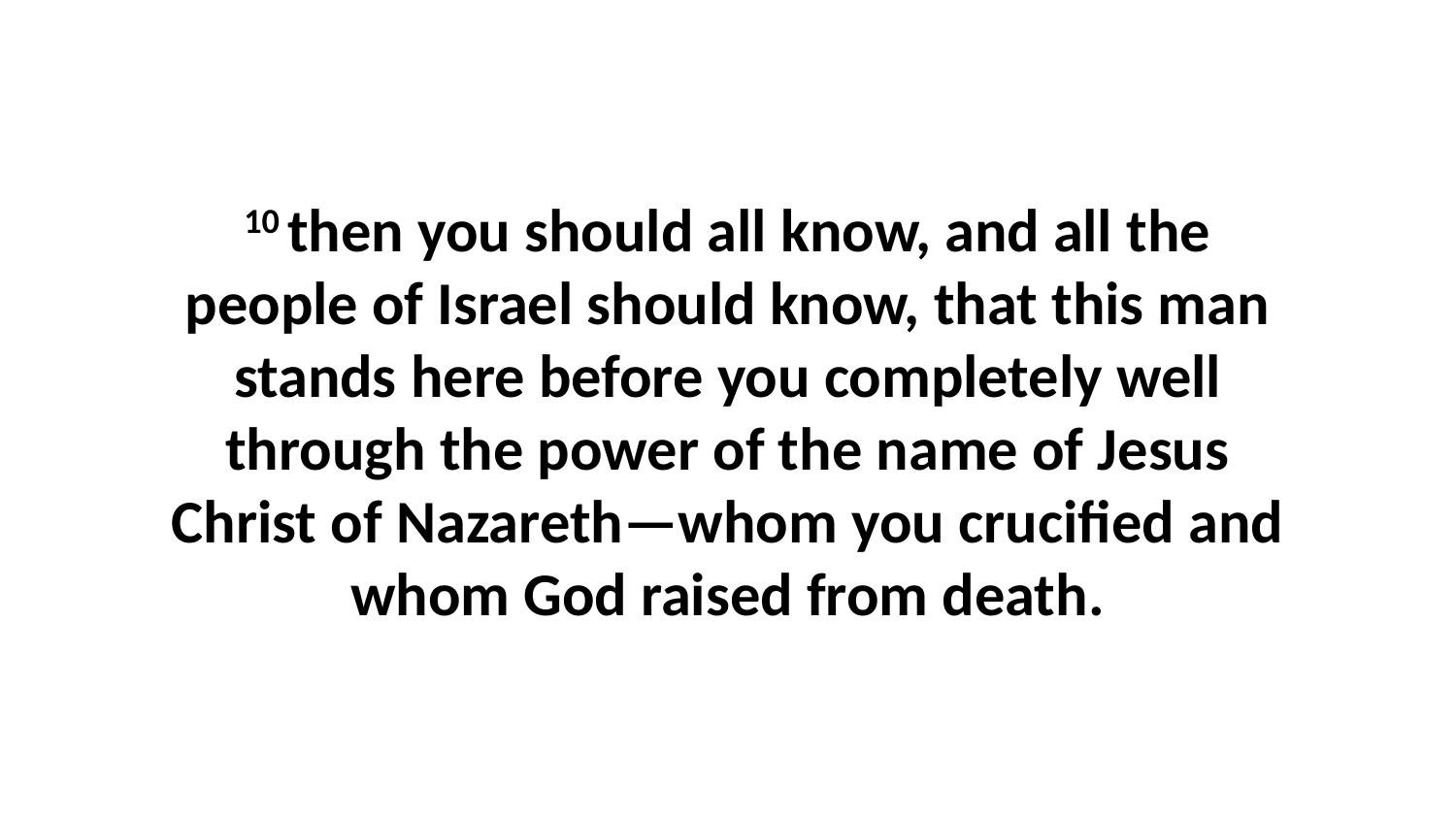

10 then you should all know, and all the people of Israel should know, that this man stands here before you completely well through the power of the name of Jesus Christ of Nazareth—whom you crucified and whom God raised from death.